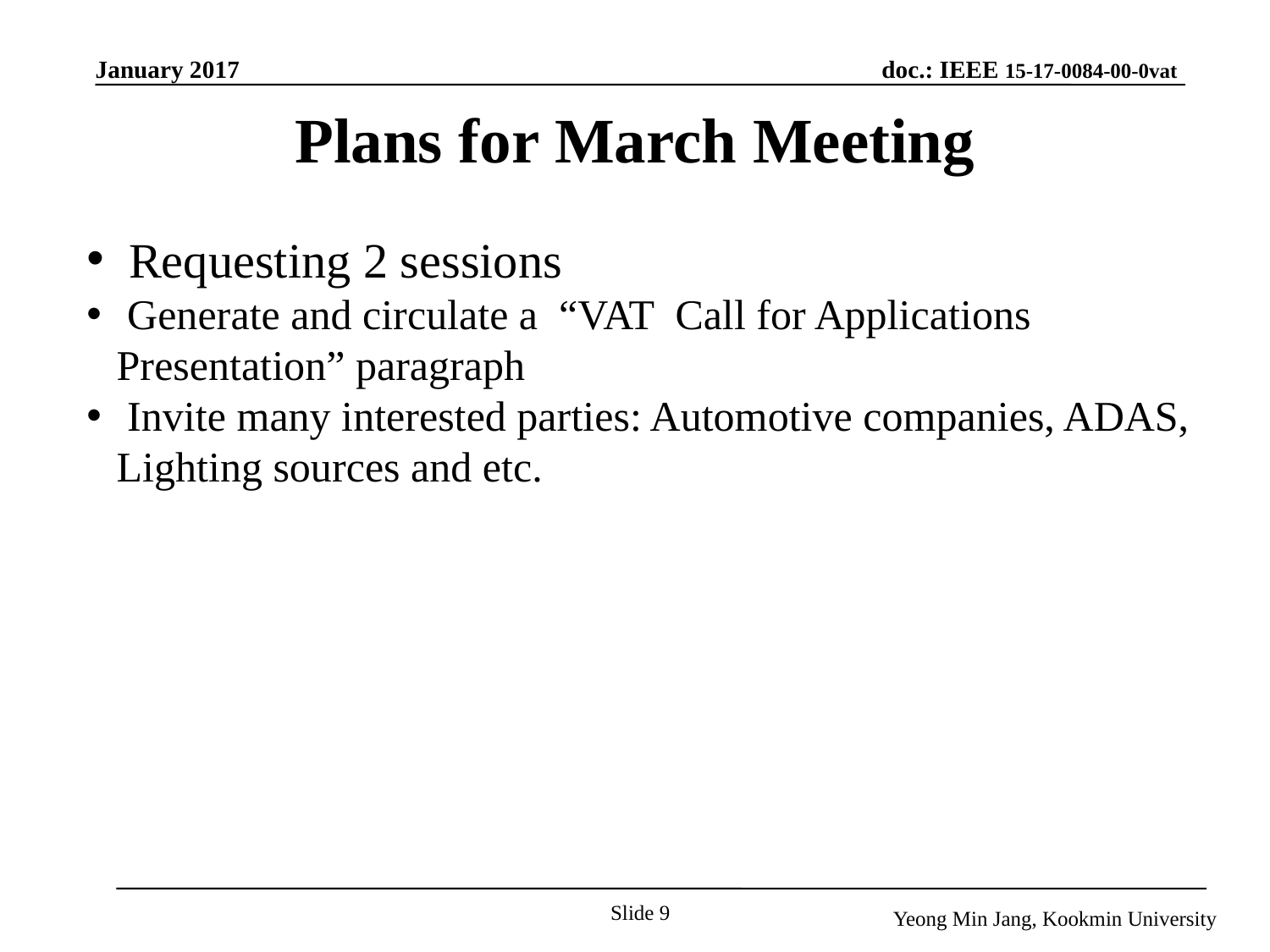

# Plans for March Meeting
 Requesting 2 sessions
 Generate and circulate a  “VAT  Call for Applications       Presentation” paragraph
 Invite many interested parties: Automotive companies, ADAS, Lighting sources and etc.
Slide 9